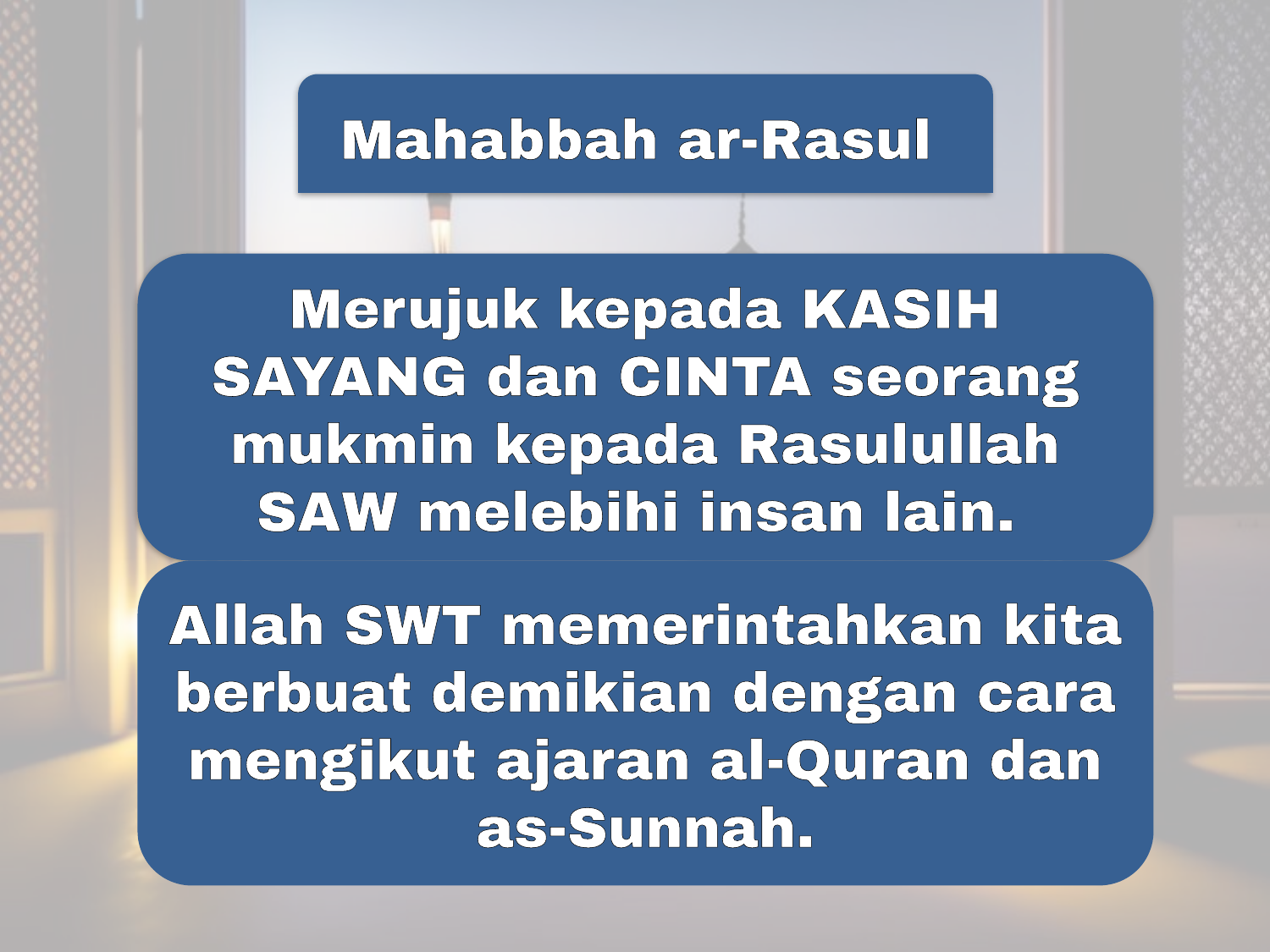

Mahabbah ar-Rasul
Merujuk kepada KASIH SAYANG dan CINTA seorang mukmin kepada Rasulullah SAW melebihi insan lain.
Allah SWT memerintahkan kita berbuat demikian dengan cara mengikut ajaran al-Quran dan as-Sunnah.